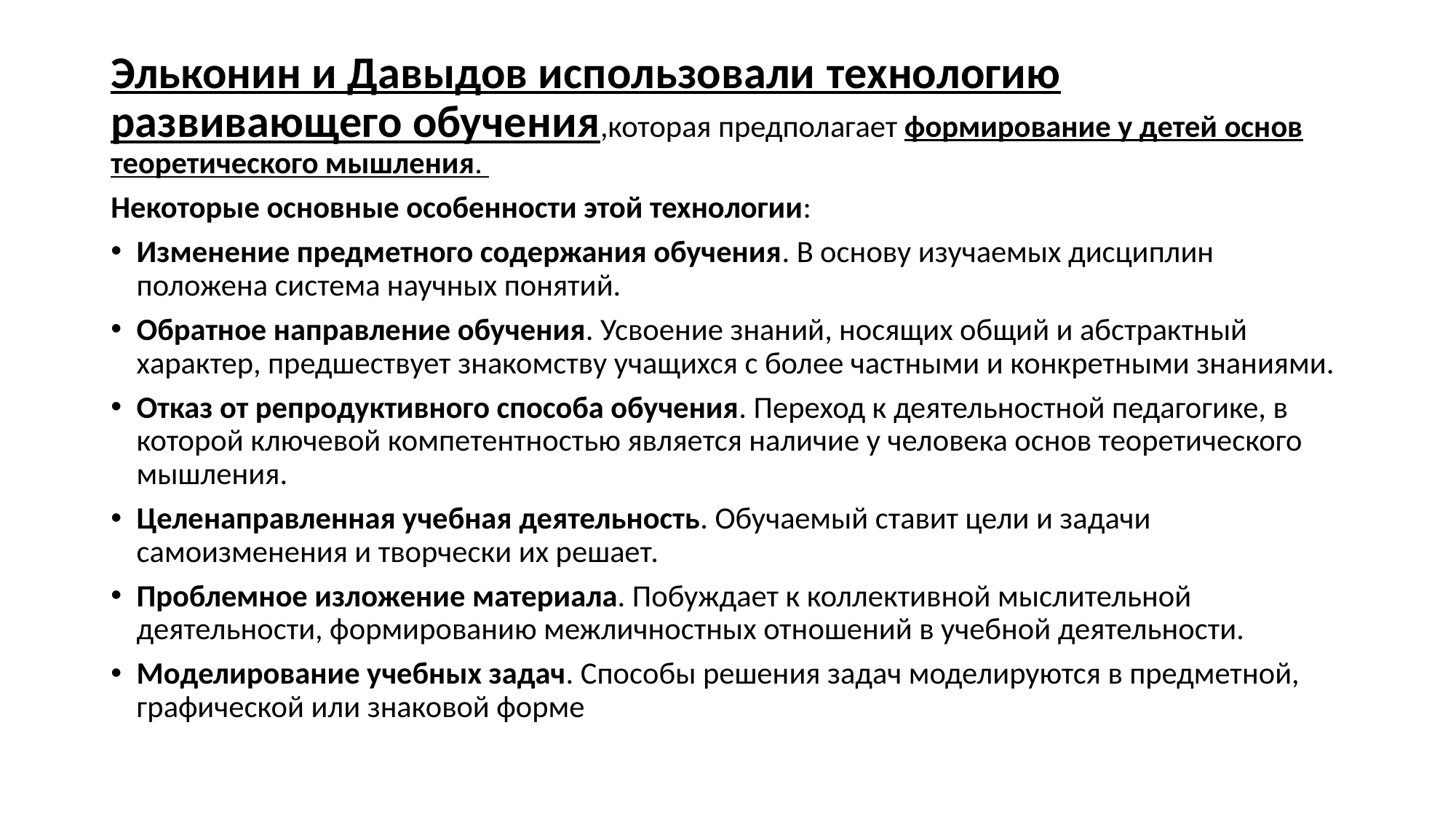

#
Эльконин и Давыдов использовали технологию развивающего обучения,которая предполагает формирование у детей основ теоретического мышления.
Некоторые основные особенности этой технологии:
Изменение предметного содержания обучения. В основу изучаемых дисциплин положена система научных понятий.
Обратное направление обучения. Усвоение знаний, носящих общий и абстрактный характер, предшествует знакомству учащихся с более частными и конкретными знаниями.
Отказ от репродуктивного способа обучения. Переход к деятельностной педагогике, в которой ключевой компетентностью является наличие у человека основ теоретического мышления.
Целенаправленная учебная деятельность. Обучаемый ставит цели и задачи самоизменения и творчески их решает.
Проблемное изложение материала. Побуждает к коллективной мыслительной деятельности, формированию межличностных отношений в учебной деятельности.
Моделирование учебных задач. Способы решения задач моделируются в предметной, графической или знаковой форме